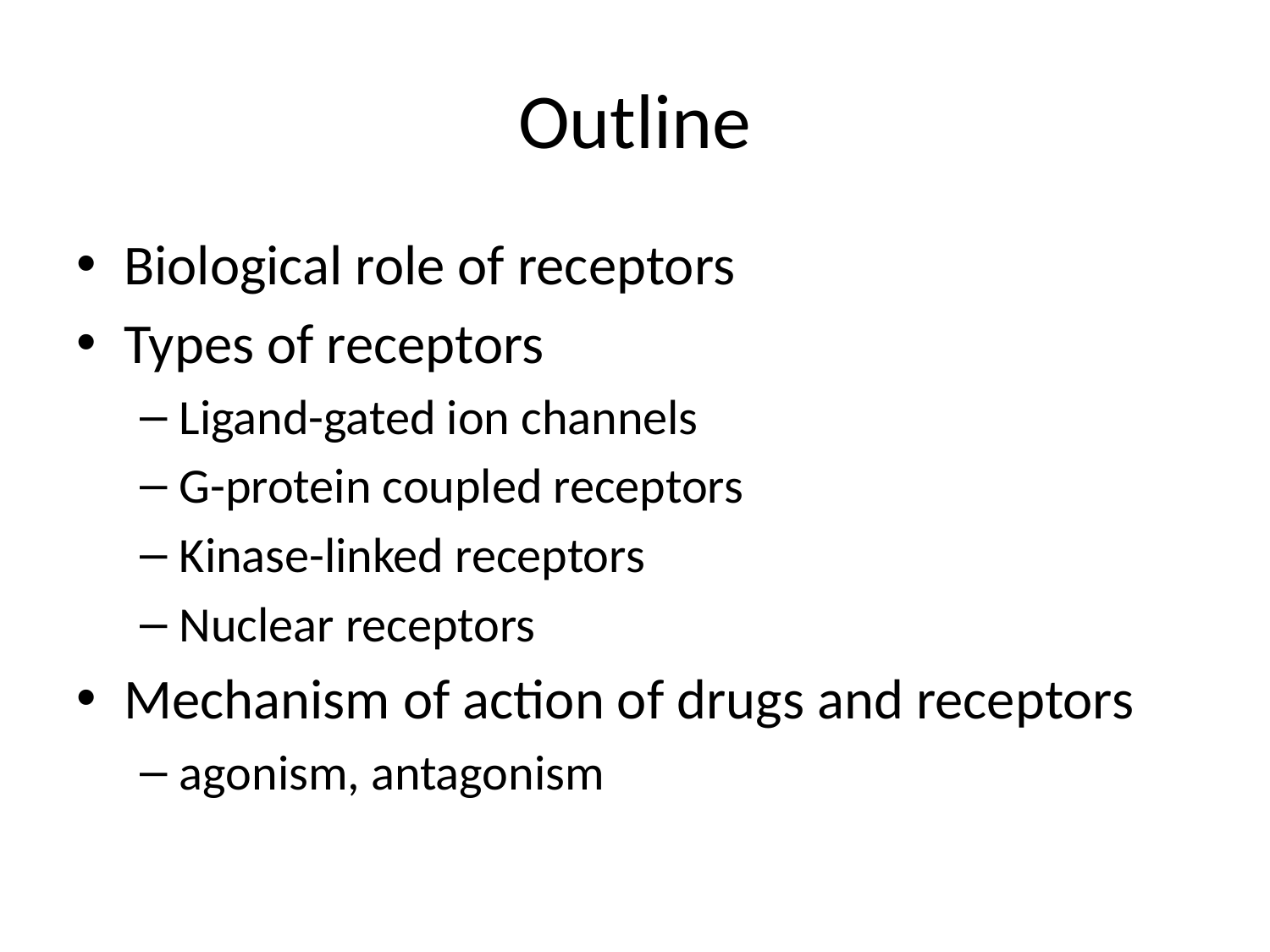

# Outline
Biological role of receptors
Types of receptors
Ligand-gated ion channels
G-protein coupled receptors
Kinase-linked receptors
Nuclear receptors
Mechanism of action of drugs and receptors
agonism, antagonism